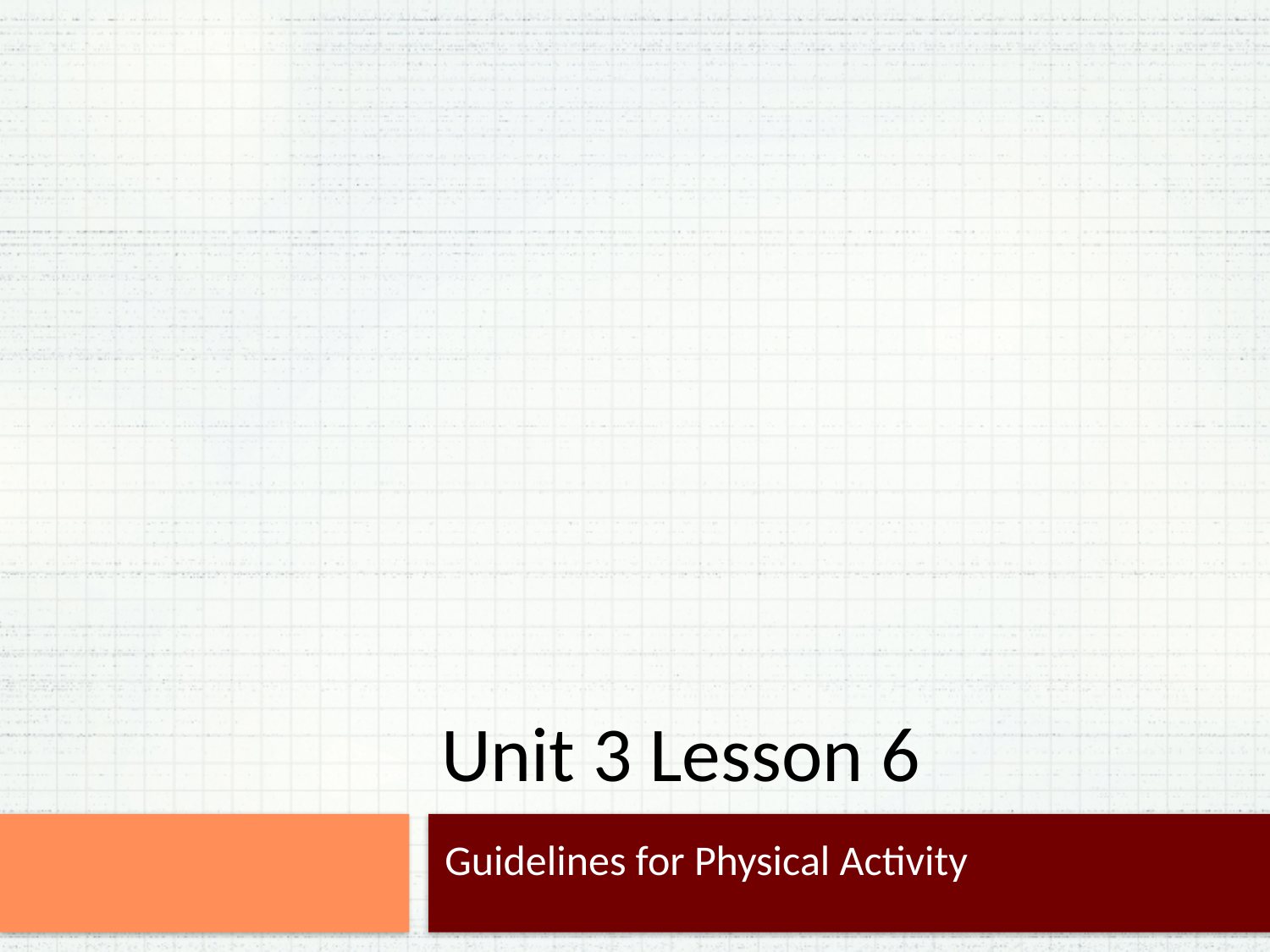

Unit 3 Lesson 6

Guidelines for Physical Activity